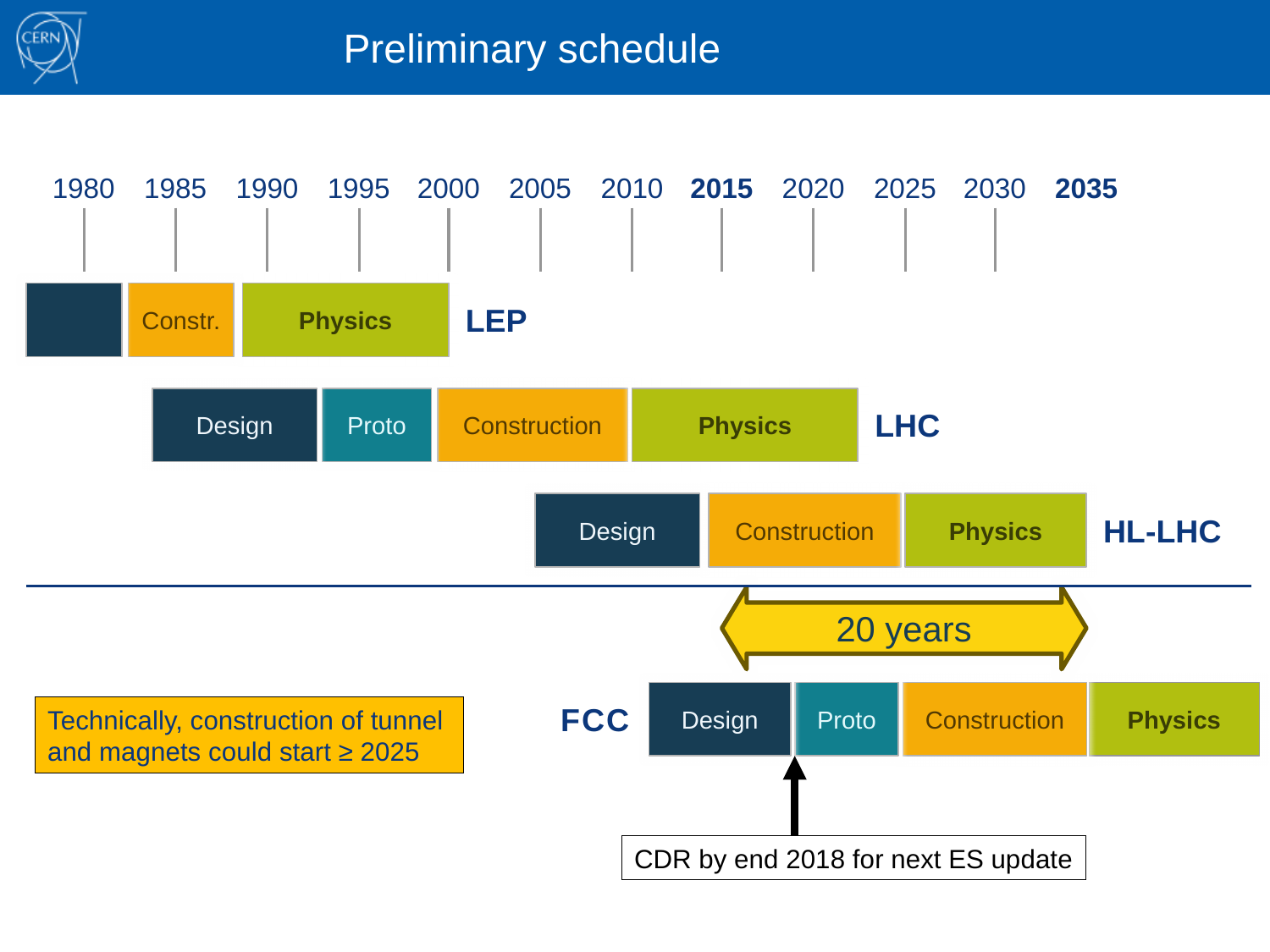

Preliminary schedule
1980
1985
1990
1995
2000
2005
2010
2015
2020
2025
2030
2035

Constr.
Physics
LEP
Design
Proto
Construction
Physics
LHC
Design
Construction
Physics
HL-LHC
20 years
Design
                 FCC
Proto
Construction
Physics
Technically, construction of tunnel
and magnets could start ≥ 2025
CDR by end 2018 for next ES update